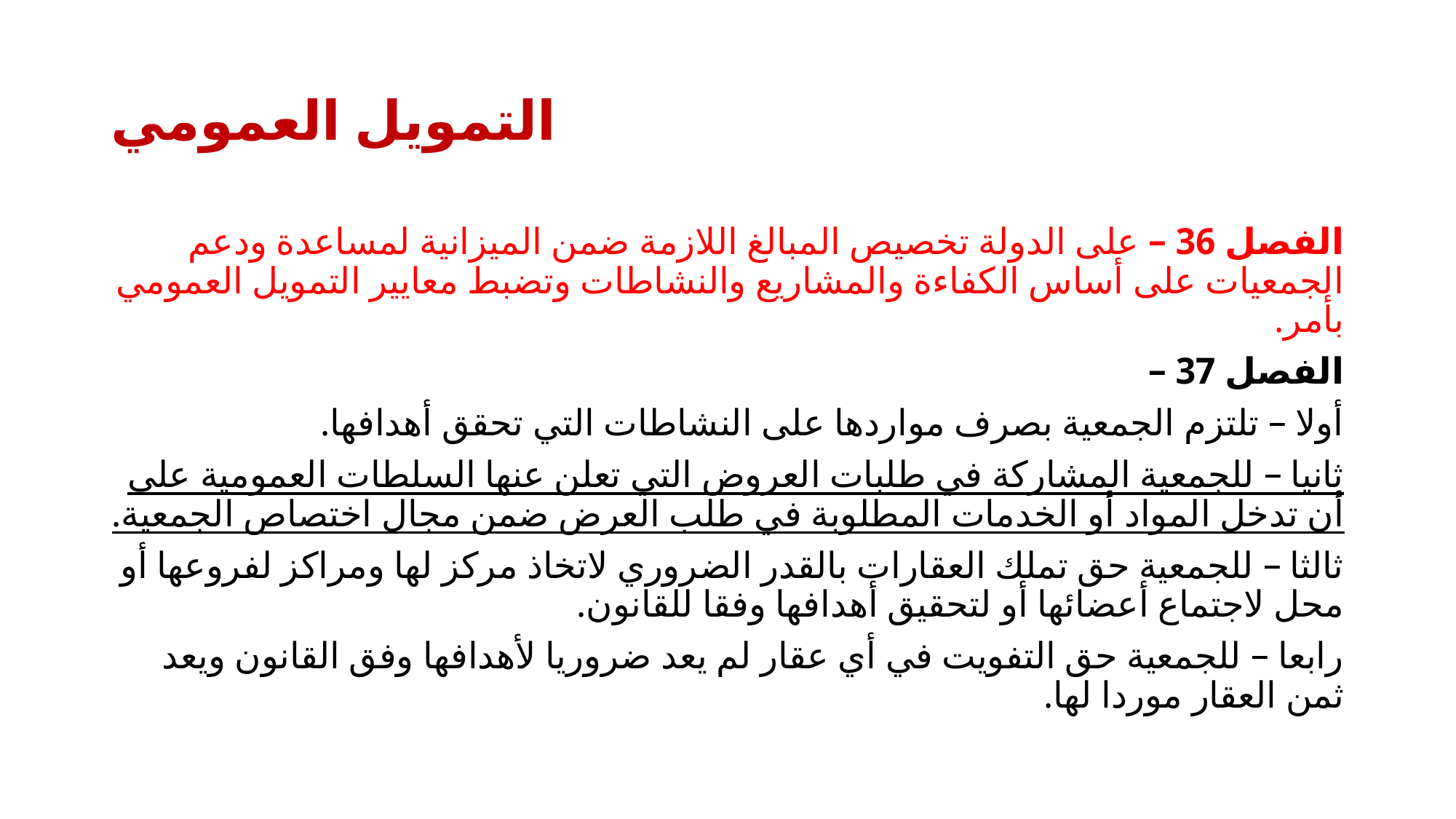

# التمويل العمومي
الفصل 36 – على الدولة تخصيص المبالغ اللازمة ضمن الميزانية لمساعدة ودعم الجمعيات على أساس الكفاءة والمشاريع والنشاطات وتضبط معايير التمويل العمومي بأمر.
الفصل 37 –
أولا – تلتزم الجمعية بصرف مواردها على النشاطات التي تحقق أهدافها.
ثانيا – للجمعية المشاركة في طلبات العروض التي تعلن عنها السلطات العمومية على أن تدخل المواد أو الخدمات المطلوبة في طلب العرض ضمن مجال اختصاص الجمعية.
ثالثا – للجمعية حق تملك العقارات بالقدر الضروري لاتخاذ مركز لها ومراكز لفروعها أو محل لاجتماع أعضائها أو لتحقيق أهدافها وفقا للقانون.
رابعا – للجمعية حق التفويت في أي عقار لم يعد ضروريا لأهدافها وفق القانون ويعد ثمن العقار موردا لها.